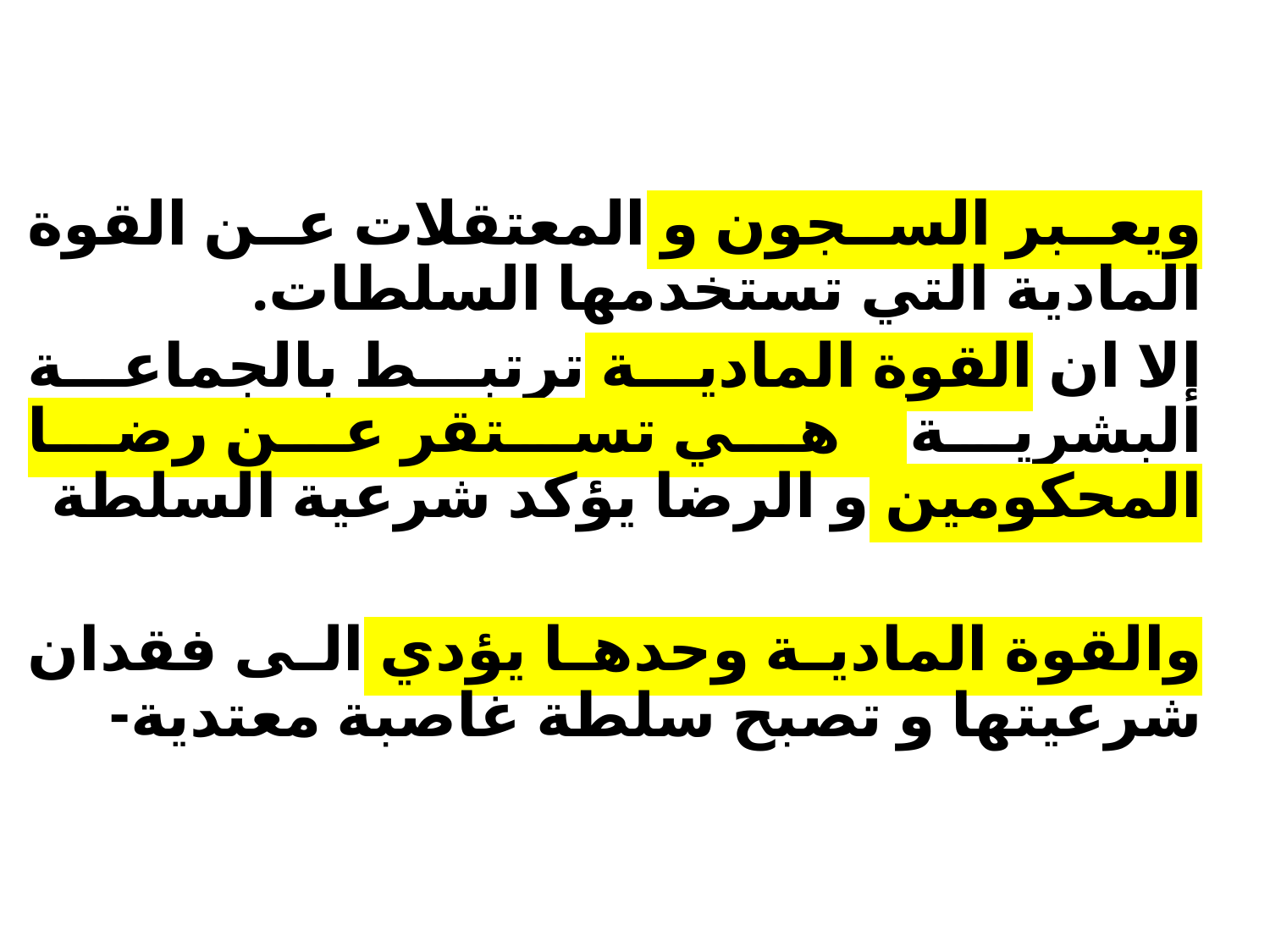

ويعبر السجون و المعتقلات عن القوة المادية التي تستخدمها السلطات.
إلا ان القوة المادية ترتبط بالجماعة البشرية و هي تستقر عن رضا المحكومين و الرضا يؤكد شرعية السلطة

والقوة المادية وحدها يؤدي الى فقدان شرعيتها و تصبح سلطة غاصبة معتدية-